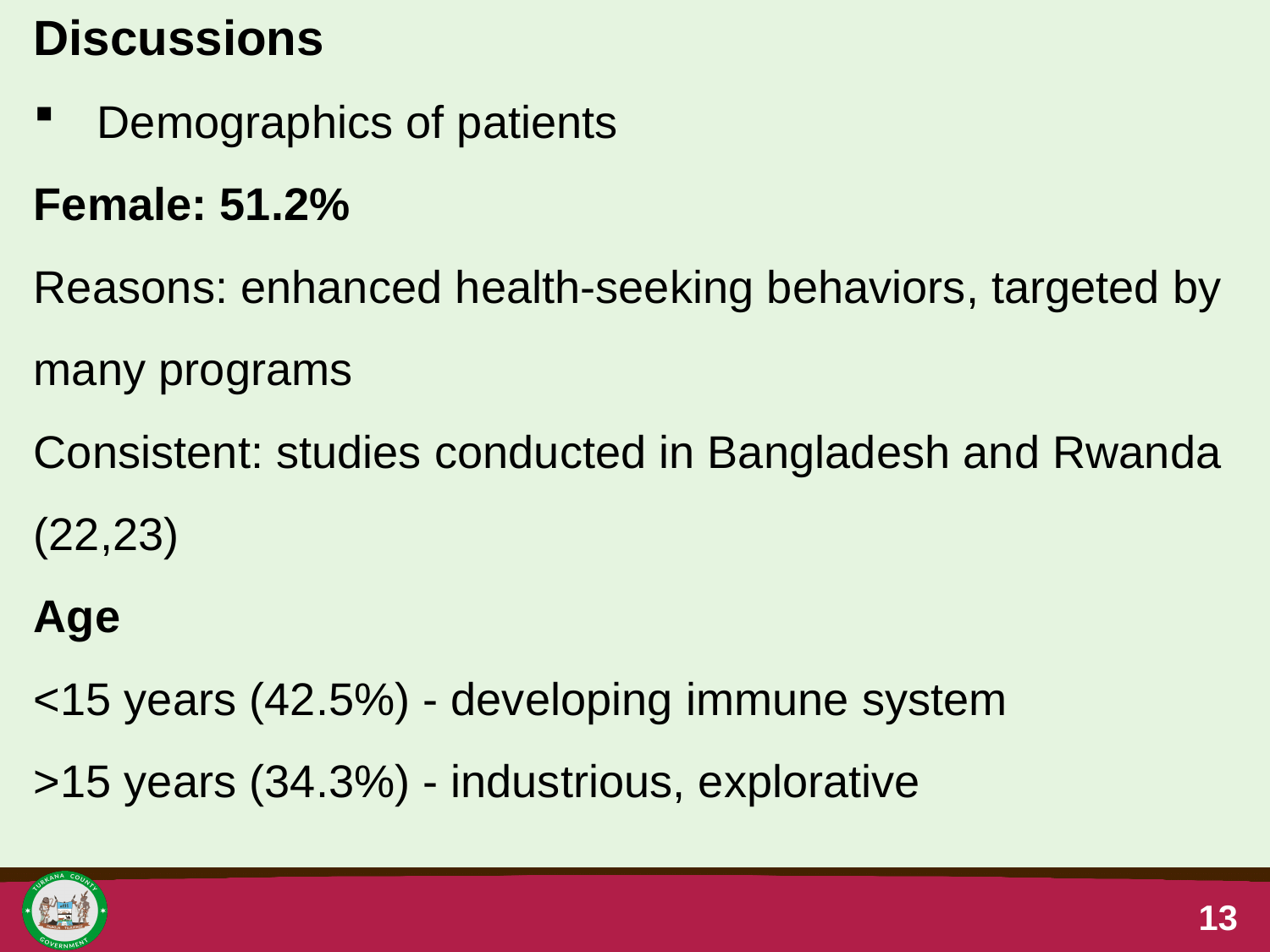

Discussions
Demographics of patients
Female: 51.2%
Reasons: enhanced health-seeking behaviors, targeted by many programs
Consistent: studies conducted in Bangladesh and Rwanda  (22,23)
Age
<15 years (42.5%) - developing immune system
>15 years (34.3%) - industrious, explorative
13